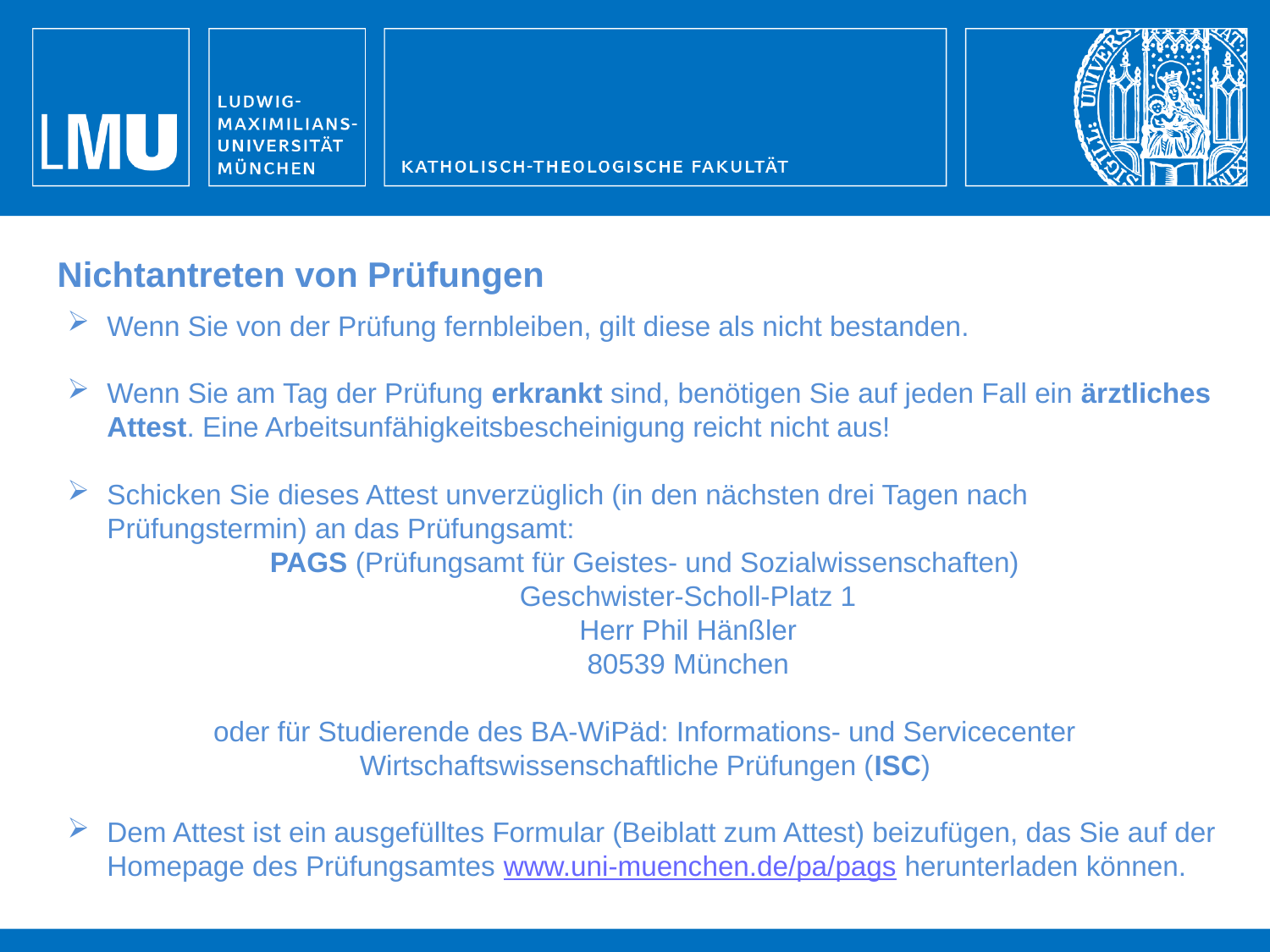

Nichtantreten von Prüfungen
Wenn Sie von der Prüfung fernbleiben, gilt diese als nicht bestanden.

Wenn Sie am Tag der Prüfung erkrankt sind, benötigen Sie auf jeden Fall ein ärztliches Attest. Eine Arbeitsunfähigkeitsbescheinigung reicht nicht aus!

Schicken Sie dieses Attest unverzüglich (in den nächsten drei Tagen nach Prüfungstermin) an das Prüfungsamt:
PAGS (Prüfungsamt für Geistes- und Sozialwissenschaften)
	Geschwister-Scholl-Platz 1
	Herr Phil Hänßler
	80539 München

oder für Studierende des BA-WiPäd: Informations- und Servicecenter Wirtschaftswissenschaftliche Prüfungen (ISC)

Dem Attest ist ein ausgefülltes Formular (Beiblatt zum Attest) beizufügen, das Sie auf der Homepage des Prüfungsamtes www.uni-muenchen.de/pa/pags herunterladen können.